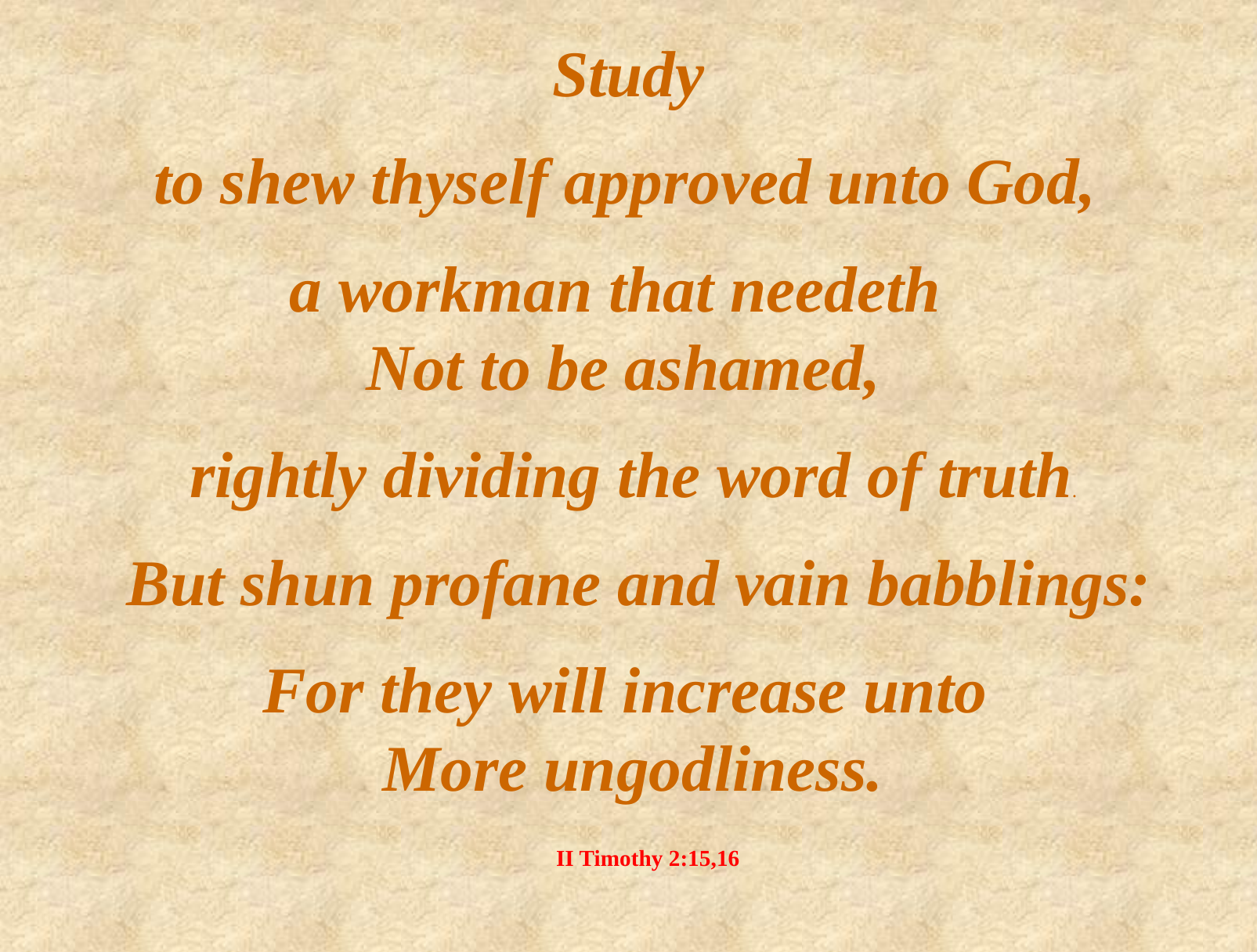

Study
to shew thyself approved unto God,

a workman that needeth
Not to be ashamed,

rightly dividing the word of truth.

But shun profane and vain babblings:
For they will increase unto
More ungodliness.

II Timothy 2:15,16